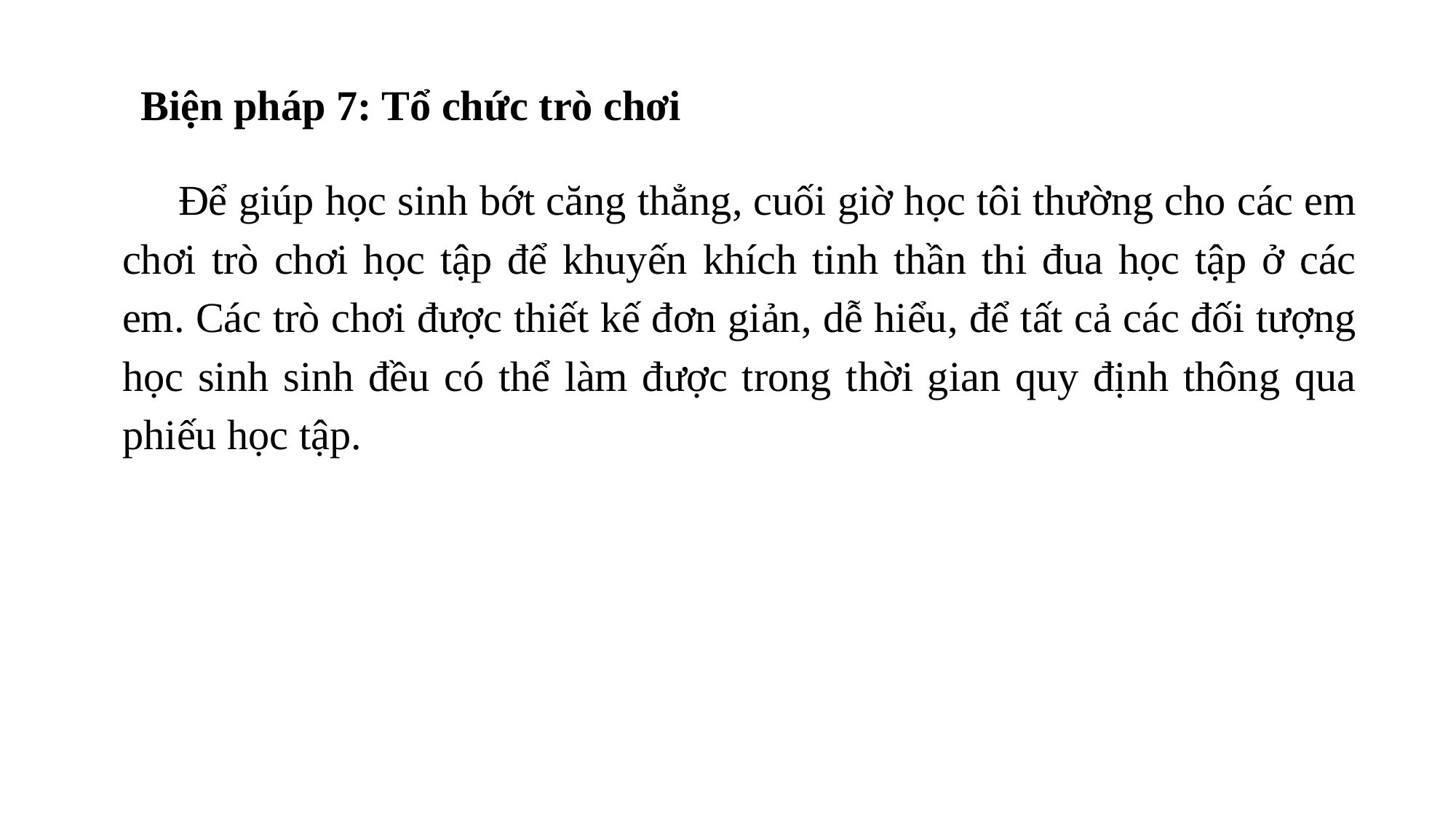

Biện pháp 7: Tổ chức trò chơi
     Để giúp học sinh bớt căng thẳng, cuối giờ học tôi thường cho các em chơi trò chơi học tập để khuyến khích tinh thần thi đua học tập ở các em. Các trò chơi được thiết kế đơn giản, dễ hiểu, để tất cả các đối tượng học sinh sinh đều có thể làm được trong thời gian quy định thông qua phiếu học tập.